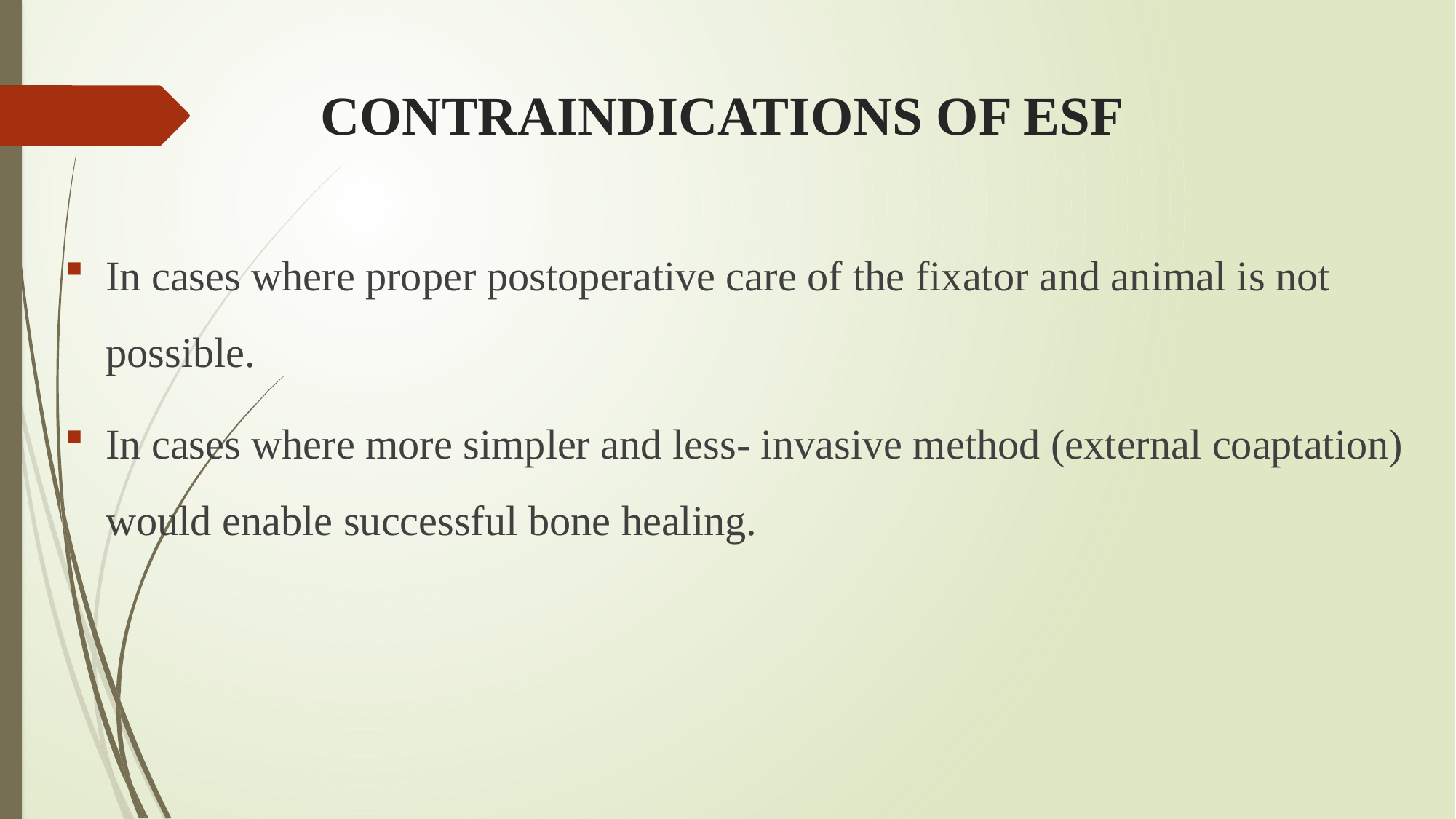

# CONTRAINDICATIONS OF ESF
In cases where proper postoperative care of the fixator and animal is not possible.
In cases where more simpler and less- invasive method (external coaptation) would enable successful bone healing.